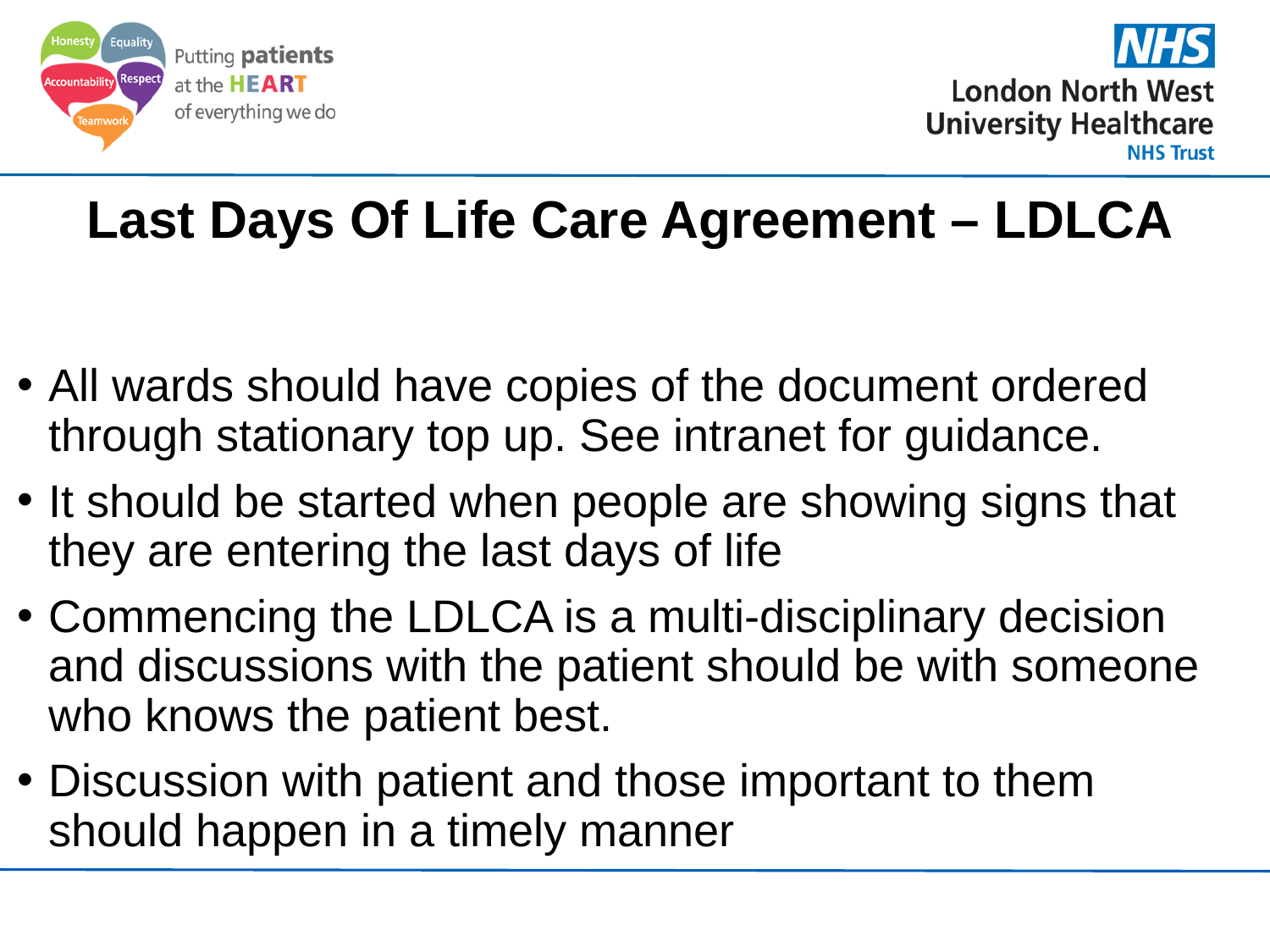

# Last Days Of Life Care Agreement – LDLCA
All wards should have copies of the document ordered through stationary top up. See intranet for guidance.
It should be started when people are showing signs that they are entering the last days of life
Commencing the LDLCA is a multi-disciplinary decision and discussions with the patient should be with someone who knows the patient best.
Discussion with patient and those important to them should happen in a timely manner